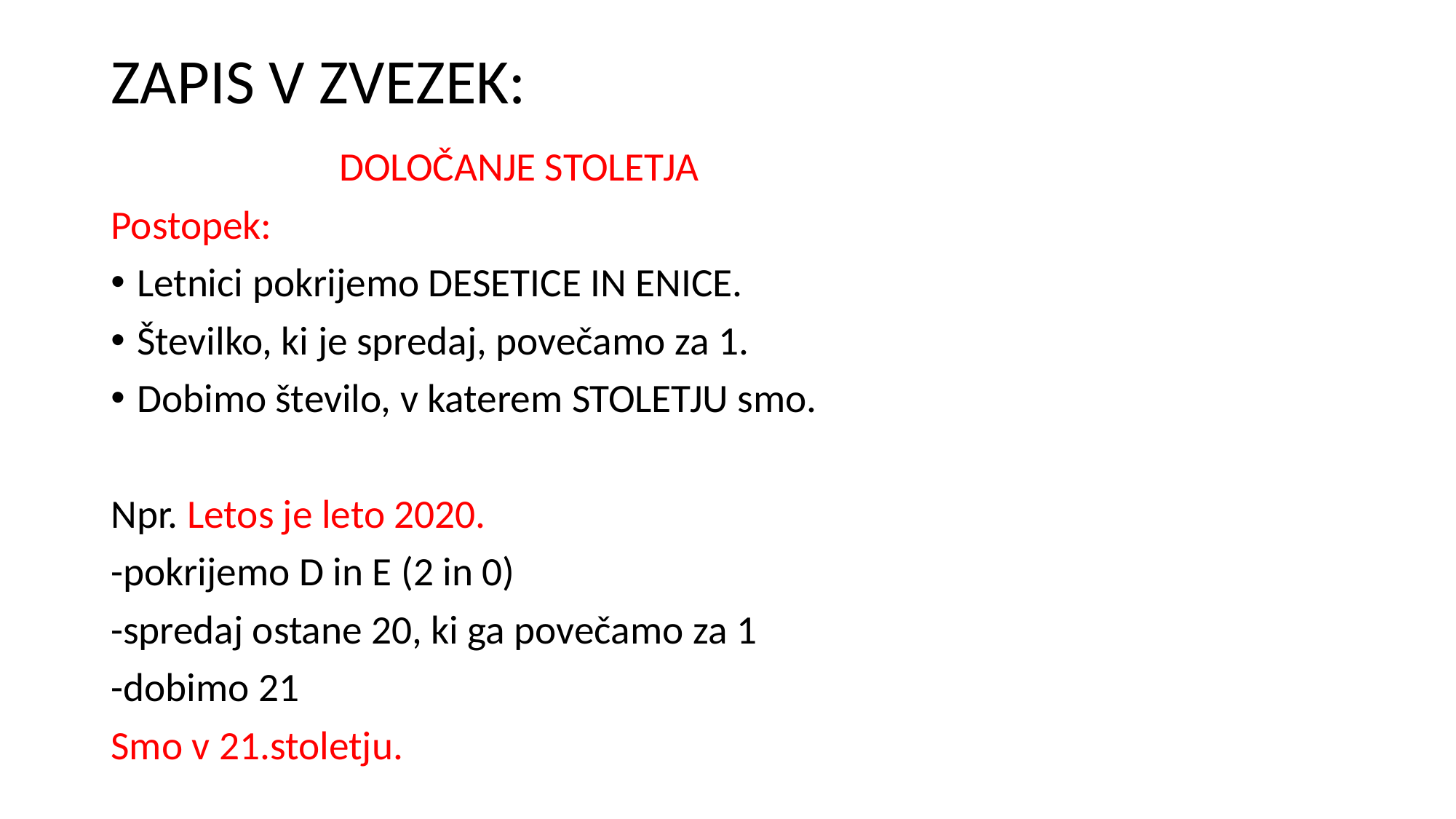

# ZAPIS V ZVEZEK:
DOLOČANJE STOLETJA
Postopek:
Letnici pokrijemo DESETICE IN ENICE.
Številko, ki je spredaj, povečamo za 1.
Dobimo število, v katerem STOLETJU smo.

Npr. Letos je leto 2020.
-pokrijemo D in E (2 in 0)
-spredaj ostane 20, ki ga povečamo za 1
-dobimo 21
Smo v 21.stoletju.